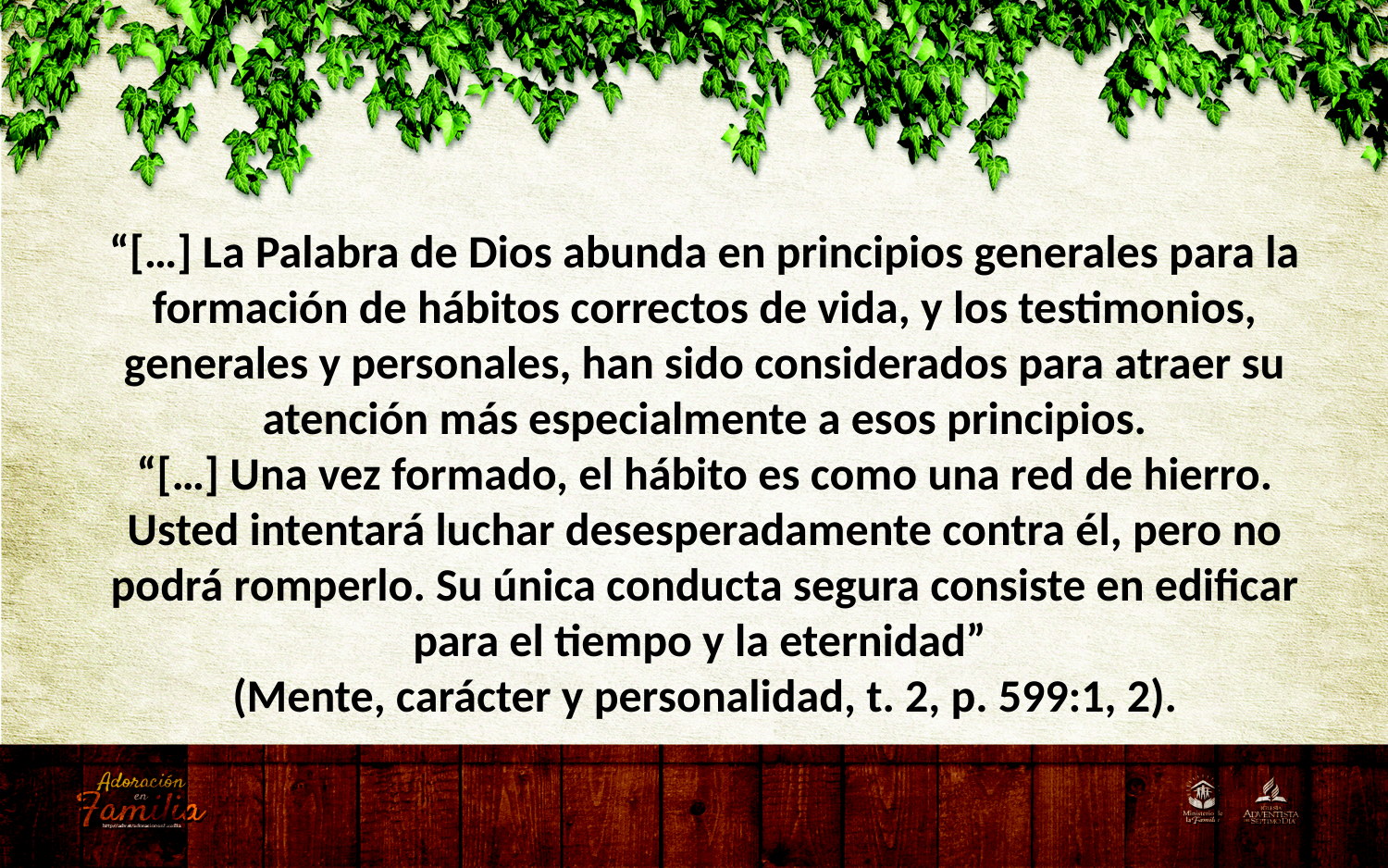

“[…] La Palabra de Dios abunda en principios generales para la formación de hábitos correctos de vida, y los testimonios, generales y personales, han sido considerados para atraer su atención más especialmente a esos principios.
“[…] Una vez formado, el hábito es como una red de hierro. Usted intentará luchar desesperadamente contra él, pero no podrá romperlo. Su única conducta segura consiste en edificar para el tiempo y la eternidad”
(Mente, carácter y personalidad, t. 2, p. 599:1, 2).